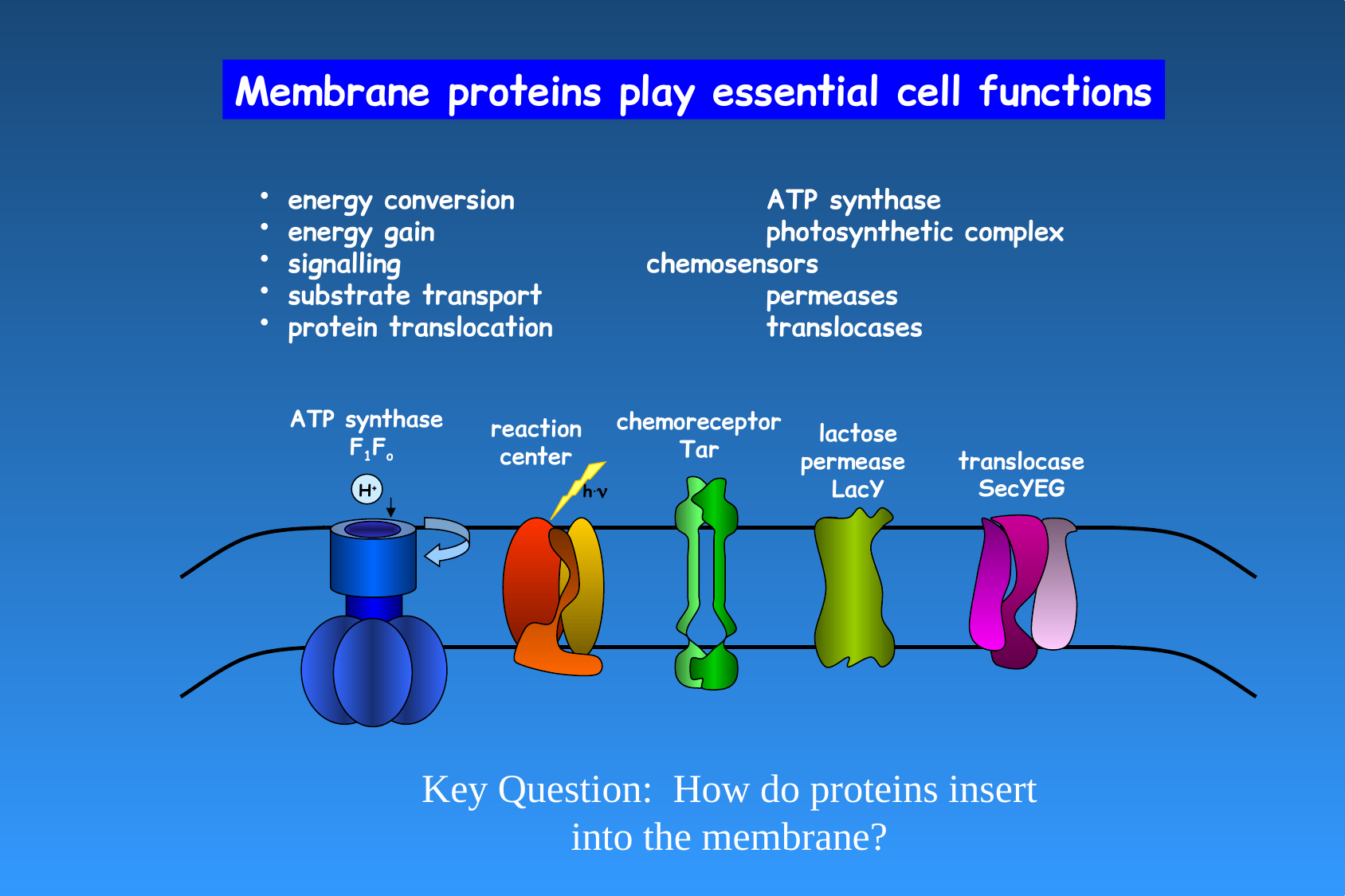

Membrane proteins play essential cell functions
energy conversion  		ATP synthase
energy gain 			photosynthetic complex
signalling			chemosensors
substrate transport 		permeases
protein translocation 		translocases
ATP synthase
F1Fo
chemoreceptor
Tar
reaction
center
lactose
permease
LacY
translocase
SecYEG

h.ν
H+

Key Question:  How do proteins insert into the membrane?